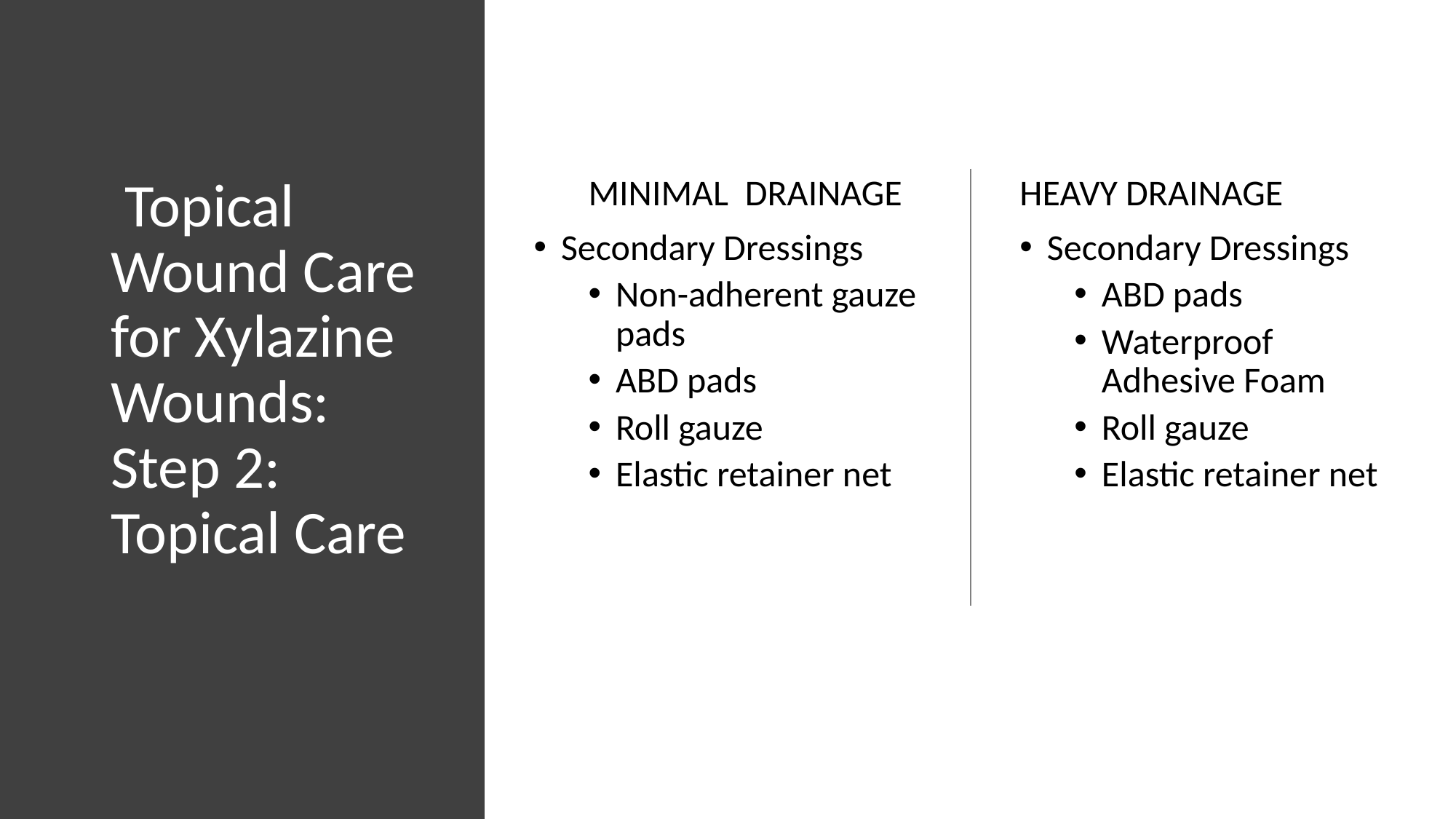

# Topical Wound Care for Xylazine Wounds: Step 2: Topical Care
MINIMAL  DRAINAGE
Secondary Dressings
Non-adherent gauze pads
ABD pads
Roll gauze
Elastic retainer net

HEAVY DRAINAGE
Secondary Dressings
ABD pads
Waterproof Adhesive Foam
Roll gauze
Elastic retainer net